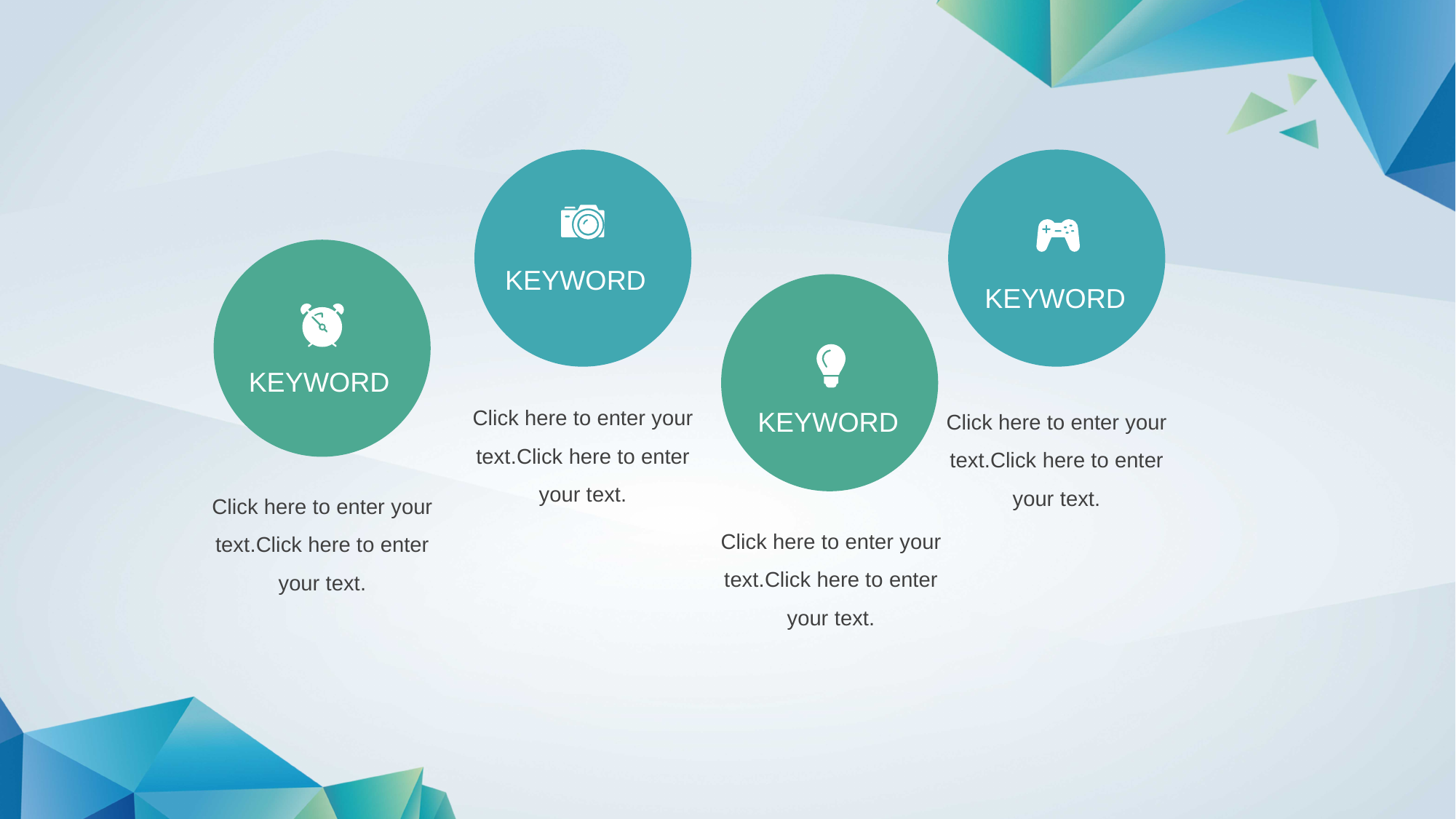

KEYWORD

 KEYWORD

 KEYWORD
Click here to enter your text.Click here to enter your text.
Click here to enter your text.Click here to enter your text.
 KEYWORD
Click here to enter your text.Click here to enter your text.
Click here to enter your text.Click here to enter your text.